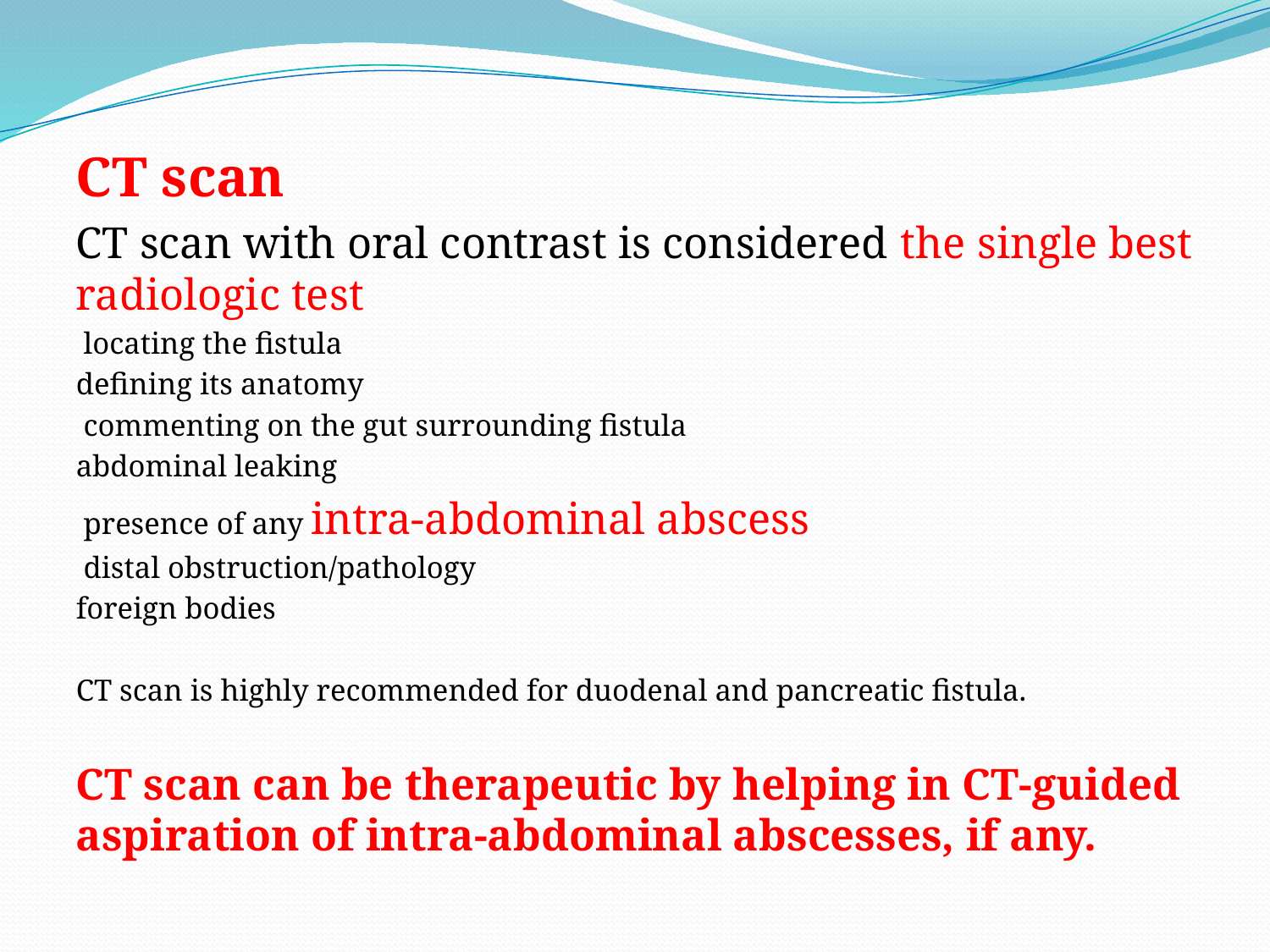

CT scan
CT scan with oral contrast is considered the single best radiologic test
 locating the fistula
defining its anatomy
 commenting on the gut surrounding fistula
abdominal leaking
 presence of any intra-abdominal abscess
 distal obstruction/pathology
foreign bodies

CT scan is highly recommended for duodenal and pancreatic fistula.

CT scan can be therapeutic by helping in CT-guided aspiration of intra-abdominal abscesses, if any.